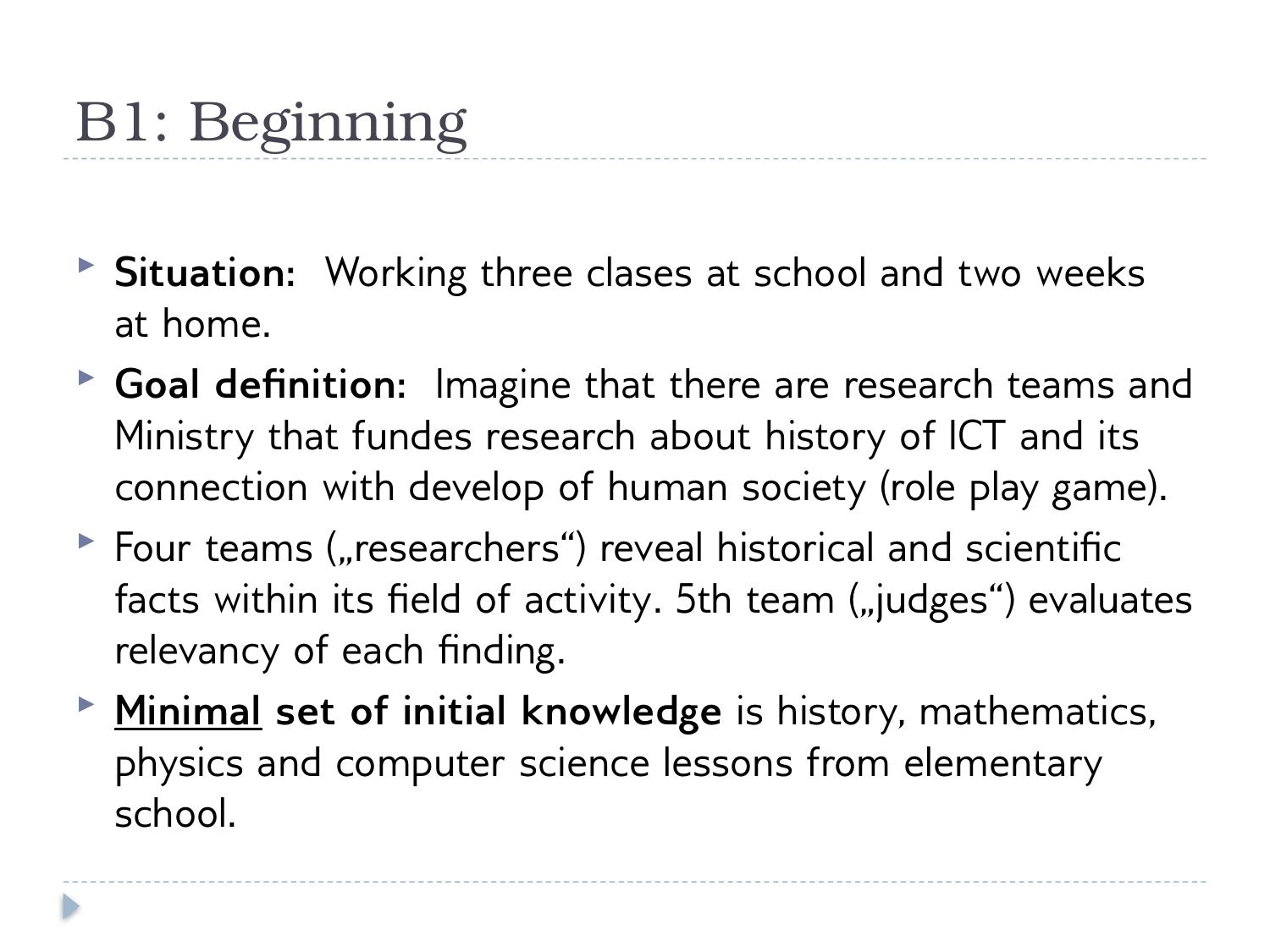

# B1: Beginning

Situation:  Working three clases at school and two weeks at home.
Goal definition:  Imagine that there are research teams and Ministry that fundes research about history of ICT and its connection with develop of human society (role play game).
Four teams („researchers“) reveal historical and scientific facts within its field of activity. 5th team („judges“) evaluates relevancy of each finding.
Minimal set of initial knowledge is history, mathematics, physics and computer science lessons from elementary school.